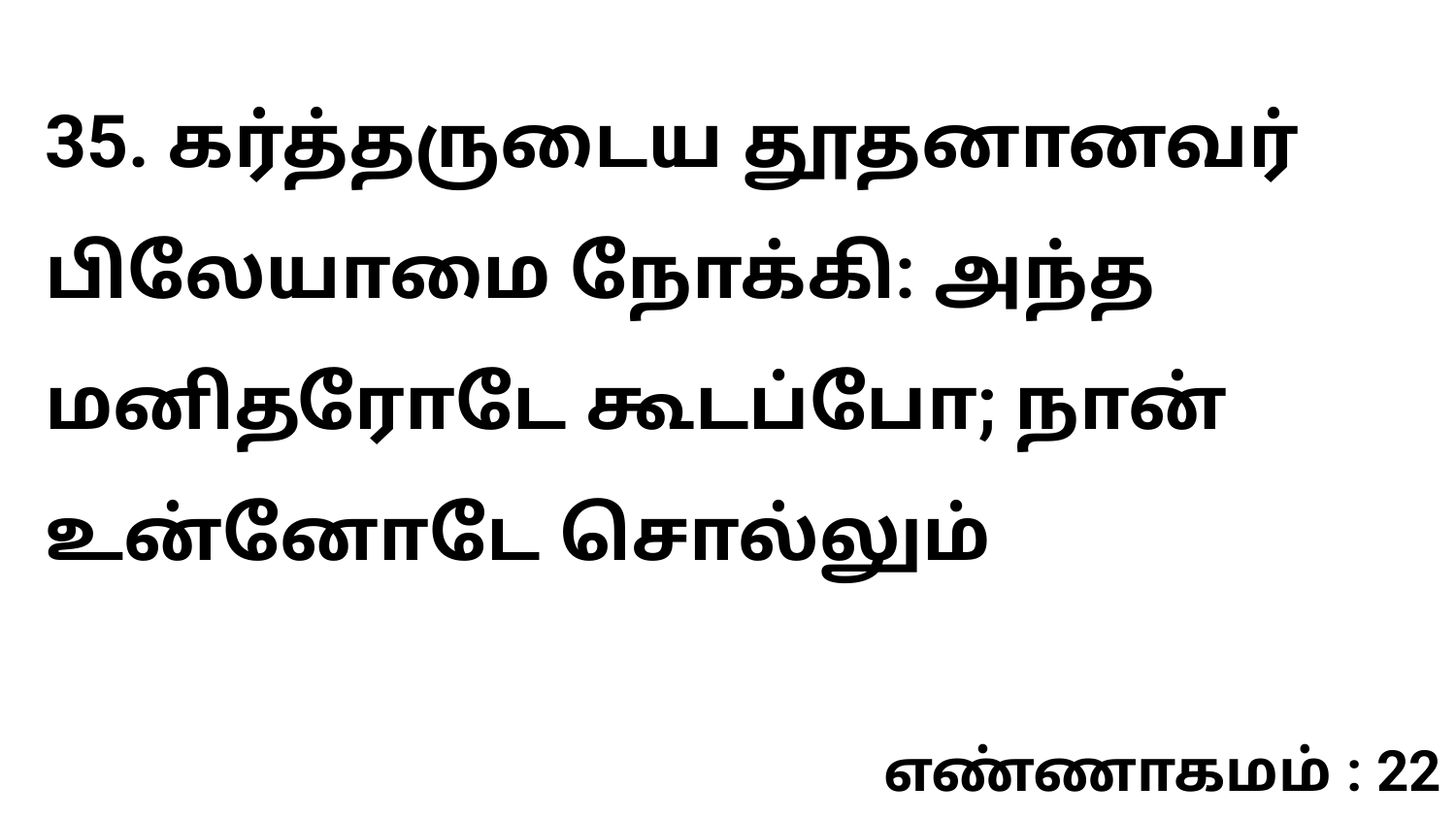

35. கர்த்தருடைய தூதனானவர் பிலேயாமை நோக்கி: அந்த மனிதரோடே கூடப்போ; நான் உன்னோடே சொல்லும்
எண்ணாகமம் : 22